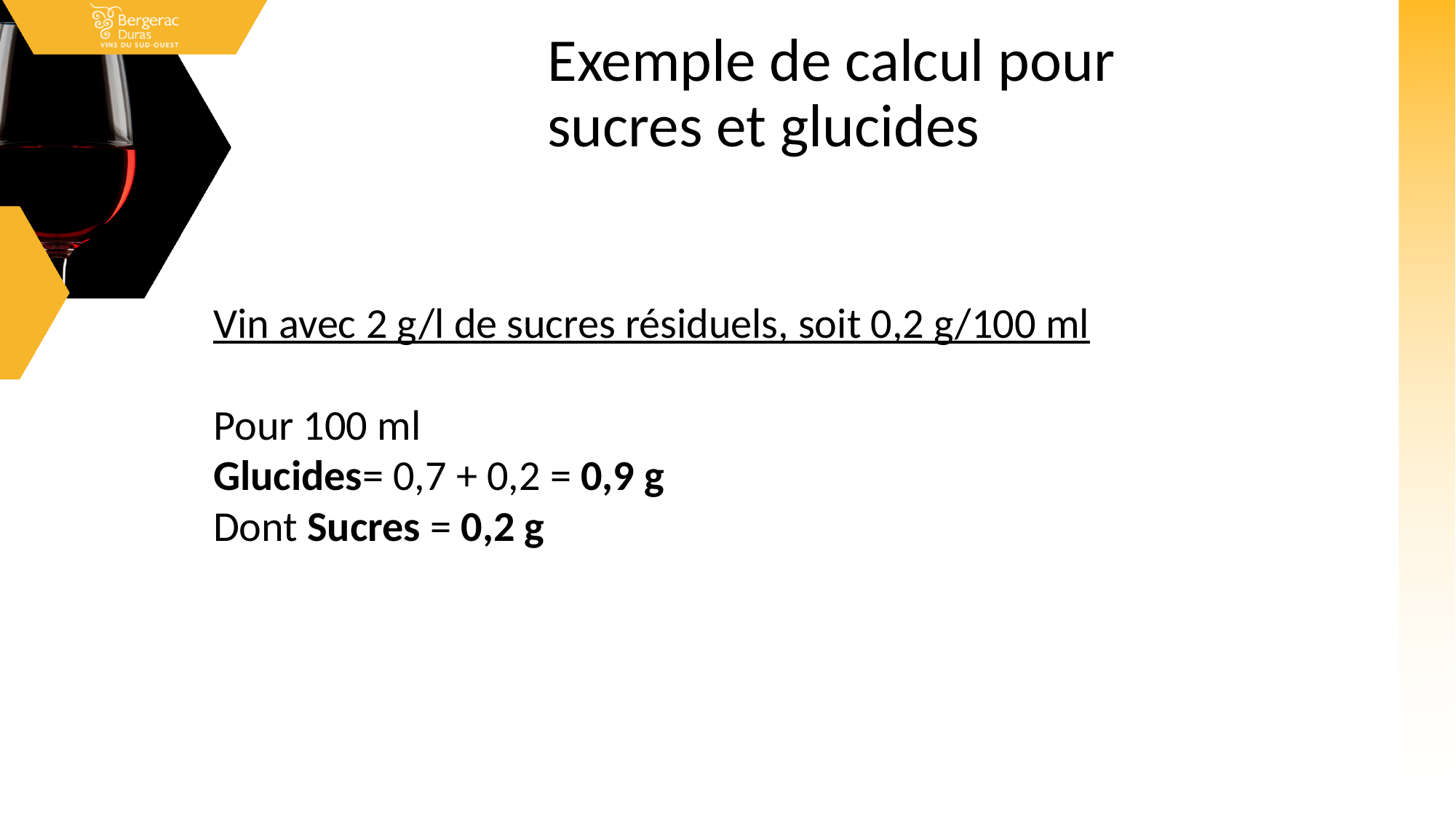

# Exemple de calcul pour sucres et glucides
Vin avec 2 g/l de sucres résiduels, soit 0,2 g/100 ml

Pour 100 ml
Glucides= 0,7 + 0,2 = 0,9 g
Dont Sucres = 0,2 g